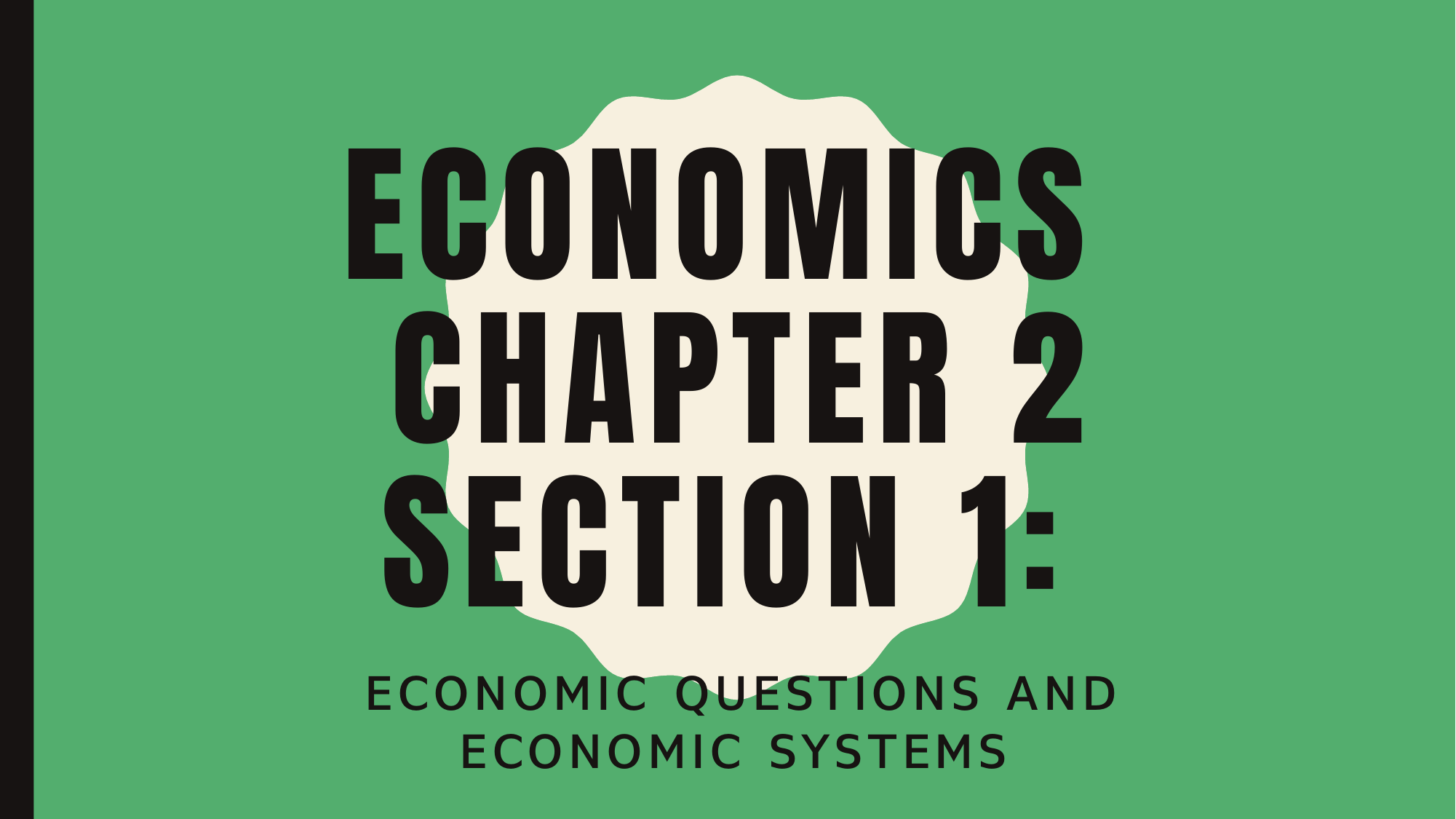

# Economics Chapter 2 Section 1:
Economic Questions and Economic Systems